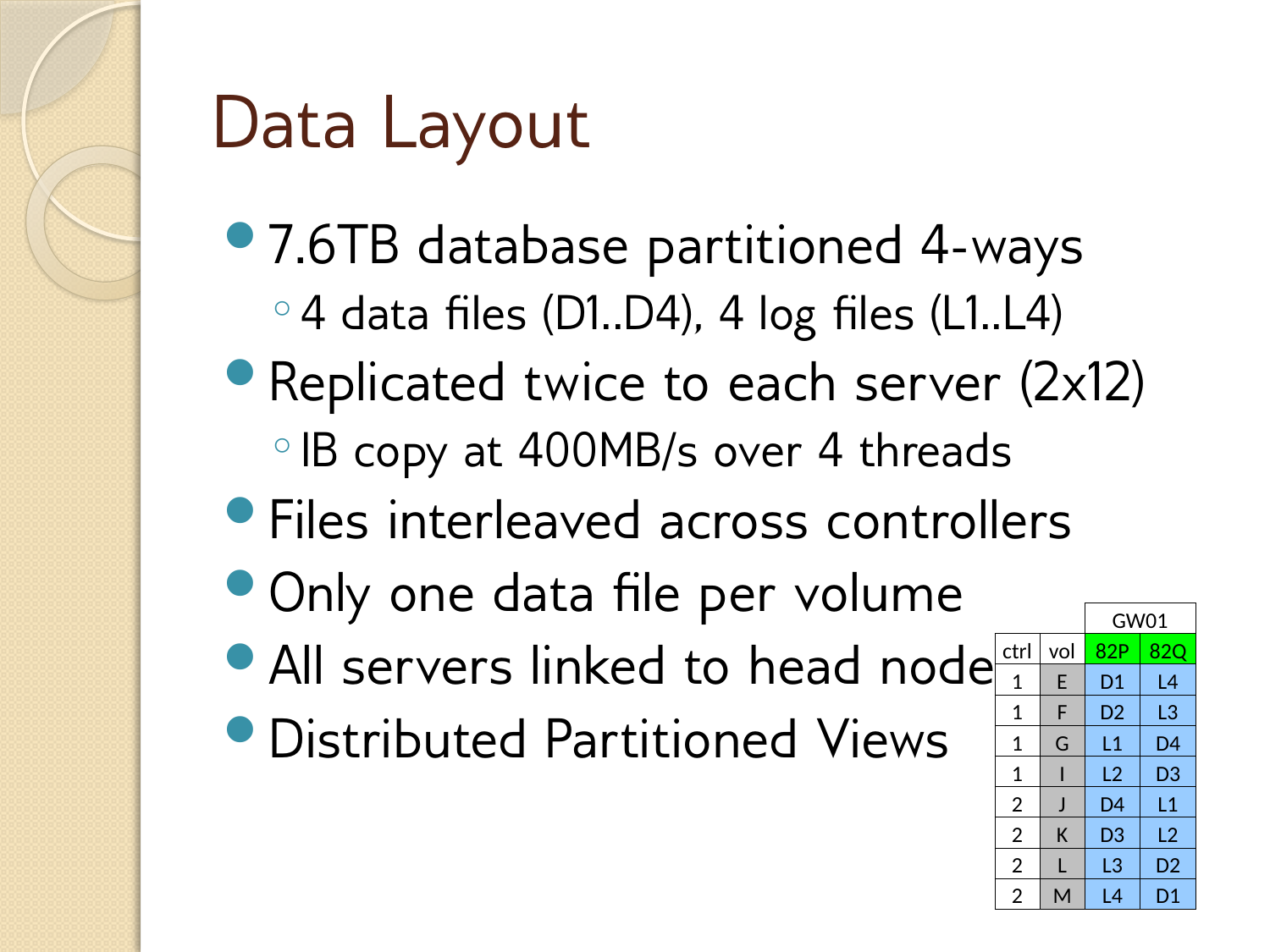

# Data Layout
7.6TB database partitioned 4-ways
4 data files (D1..D4), 4 log files (L1..L4)
Replicated twice to each server (2x12)
IB copy at 400MB/s over 4 threads
Files interleaved across controllers
Only one data file per volume
All servers linked to head node
Distributed Partitioned Views

|  |  | GW01 |  |
| --- | --- | --- | --- |
| ctrl | vol | 82P | 82Q |
| 1 | E | D1 | L4 |
| 1 | F | D2 | L3 |
| 1 | G | L1 | D4 |
| 1 | I | L2 | D3 |
| 2 | J | D4 | L1 |
| 2 | K | D3 | L2 |
| 2 | L | L3 | D2 |
| 2 | M | L4 | D1 |